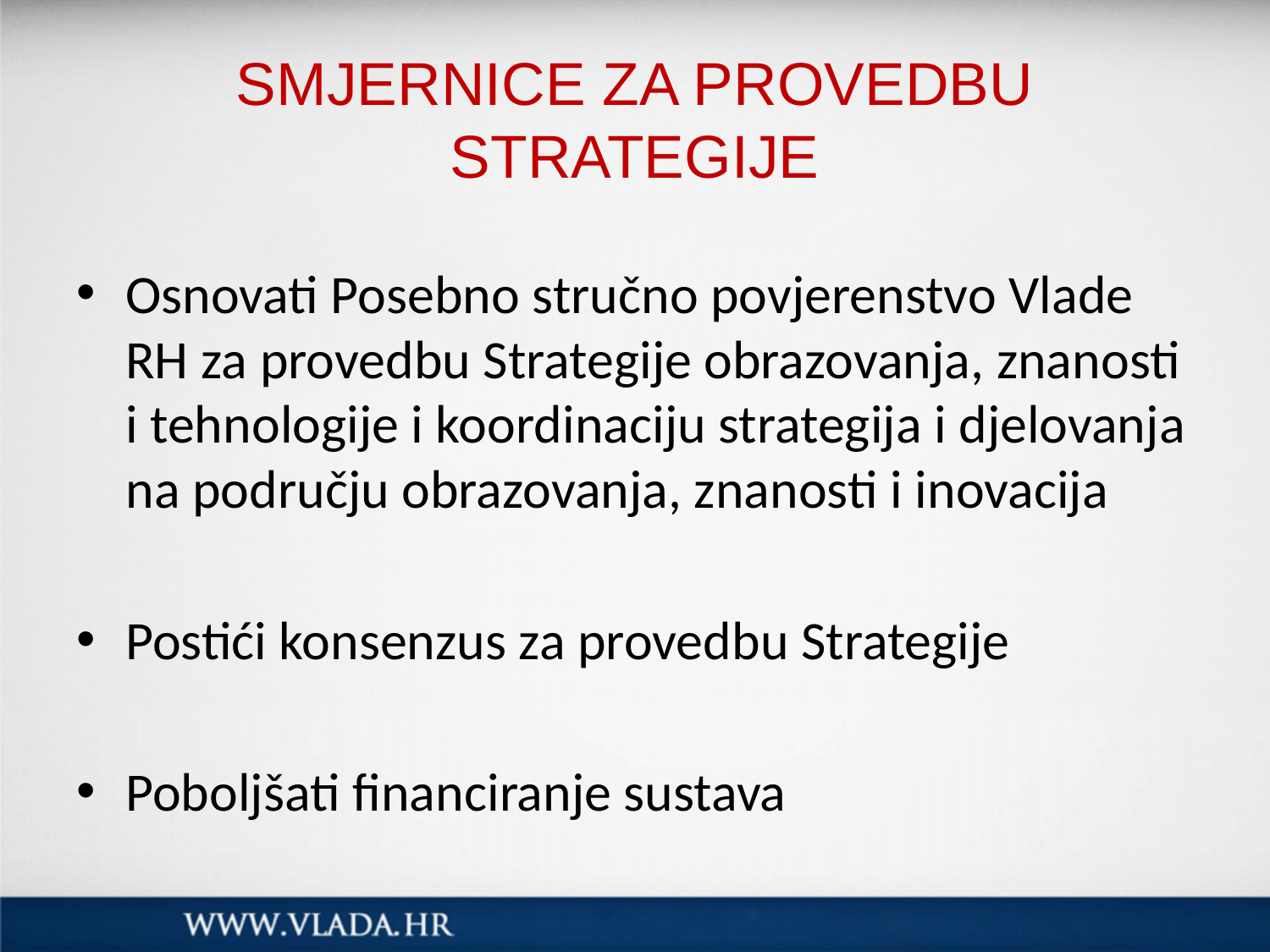

# SMJERNICE ZA PROVEDBU STRATEGIJE
Osnovati Posebno stručno povjerenstvo Vlade RH za provedbu Strategije obrazovanja, znanosti i tehnologije i koordinaciju strategija i djelovanja na području obrazovanja, znanosti i inovacija

Postići konsenzus za provedbu Strategije

Poboljšati financiranje sustava